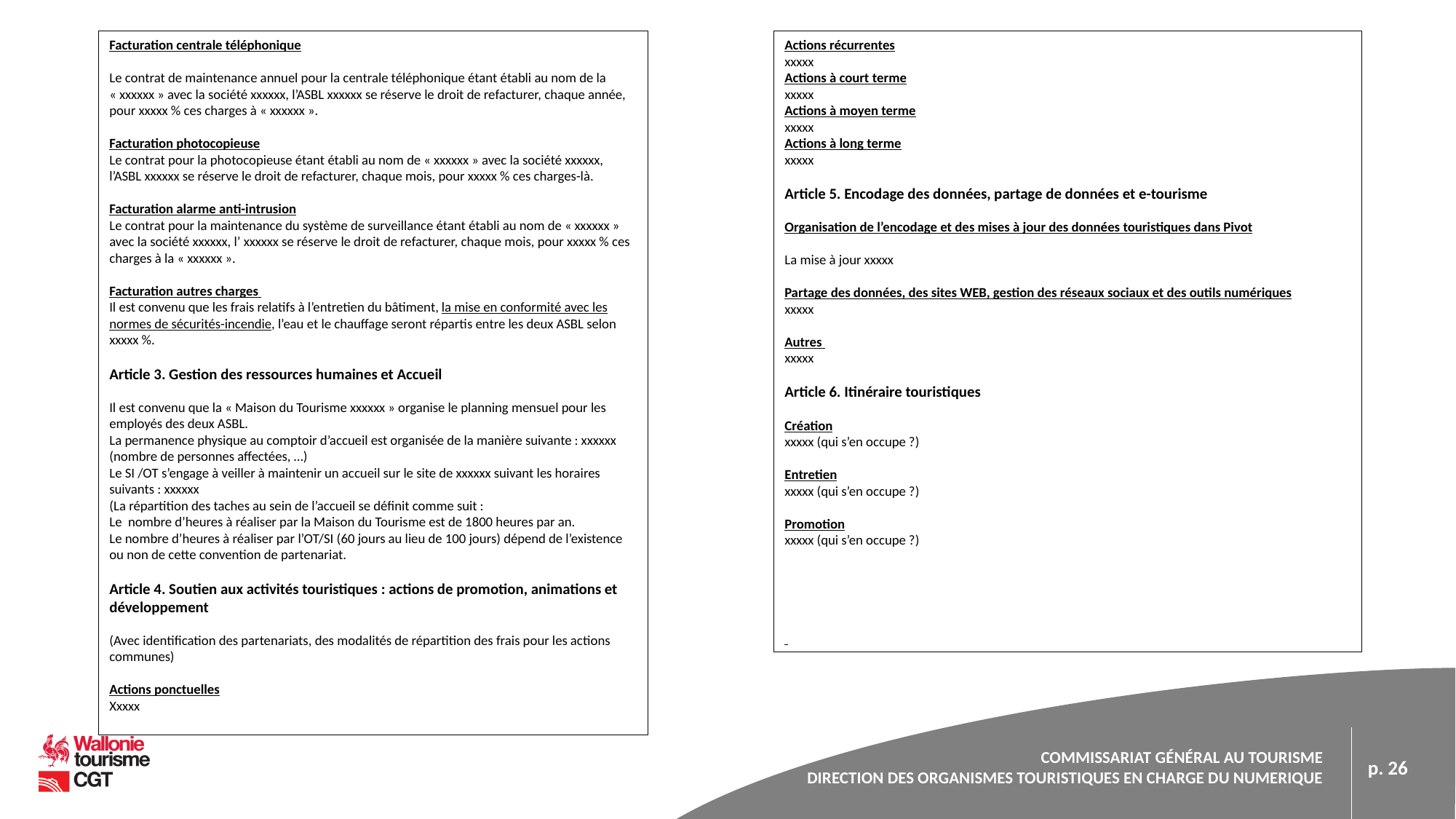

Facturation centrale téléphonique

Le contrat de maintenance annuel pour la centrale téléphonique étant établi au nom de la « xxxxxx » avec la société xxxxxx, l’ASBL xxxxxx se réserve le droit de refacturer, chaque année, pour xxxxx % ces charges à « xxxxxx ».

Facturation photocopieuse
Le contrat pour la photocopieuse étant établi au nom de « xxxxxx » avec la société xxxxxx, l’ASBL xxxxxx se réserve le droit de refacturer, chaque mois, pour xxxxx % ces charges-là.

Facturation alarme anti-intrusion
Le contrat pour la maintenance du système de surveillance étant établi au nom de « xxxxxx » avec la société xxxxxx, l’ xxxxxx se réserve le droit de refacturer, chaque mois, pour xxxxx % ces charges à la « xxxxxx ».

Facturation autres charges
Il est convenu que les frais relatifs à l’entretien du bâtiment, la mise en conformité avec les normes de sécurités-incendie, l’eau et le chauffage seront répartis entre les deux ASBL selon xxxxx %.

Article 3. Gestion des ressources humaines et Accueil

Il est convenu que la « Maison du Tourisme xxxxxx » organise le planning mensuel pour les employés des deux ASBL.
La permanence physique au comptoir d’accueil est organisée de la manière suivante : xxxxxx (nombre de personnes affectées, …)
Le SI /OT s’engage à veiller à maintenir un accueil sur le site de xxxxxx suivant les horaires suivants : xxxxxx
(La répartition des taches au sein de l’accueil se définit comme suit :
Le  nombre d’heures à réaliser par la Maison du Tourisme est de 1800 heures par an.
Le nombre d’heures à réaliser par l’OT/SI (60 jours au lieu de 100 jours) dépend de l’existence ou non de cette convention de partenariat.

Article 4. Soutien aux activités touristiques : actions de promotion, animations et développement

(Avec identification des partenariats, des modalités de répartition des frais pour les actions communes)

Actions ponctuelles
Xxxxx

Actions récurrentes
xxxxx
Actions à court terme
xxxxx
Actions à moyen terme
xxxxx
Actions à long terme
xxxxx

Article 5. Encodage des données, partage de données et e-tourisme

Organisation de l’encodage et des mises à jour des données touristiques dans Pivot

La mise à jour xxxxx

Partage des données, des sites WEB, gestion des réseaux sociaux et des outils numériques
xxxxx

Autres
xxxxx

Article 6. Itinéraire touristiques

Création
xxxxx (qui s’en occupe ?)

Entretien
xxxxx (qui s’en occupe ?)

Promotion
xxxxx (qui s’en occupe ?)